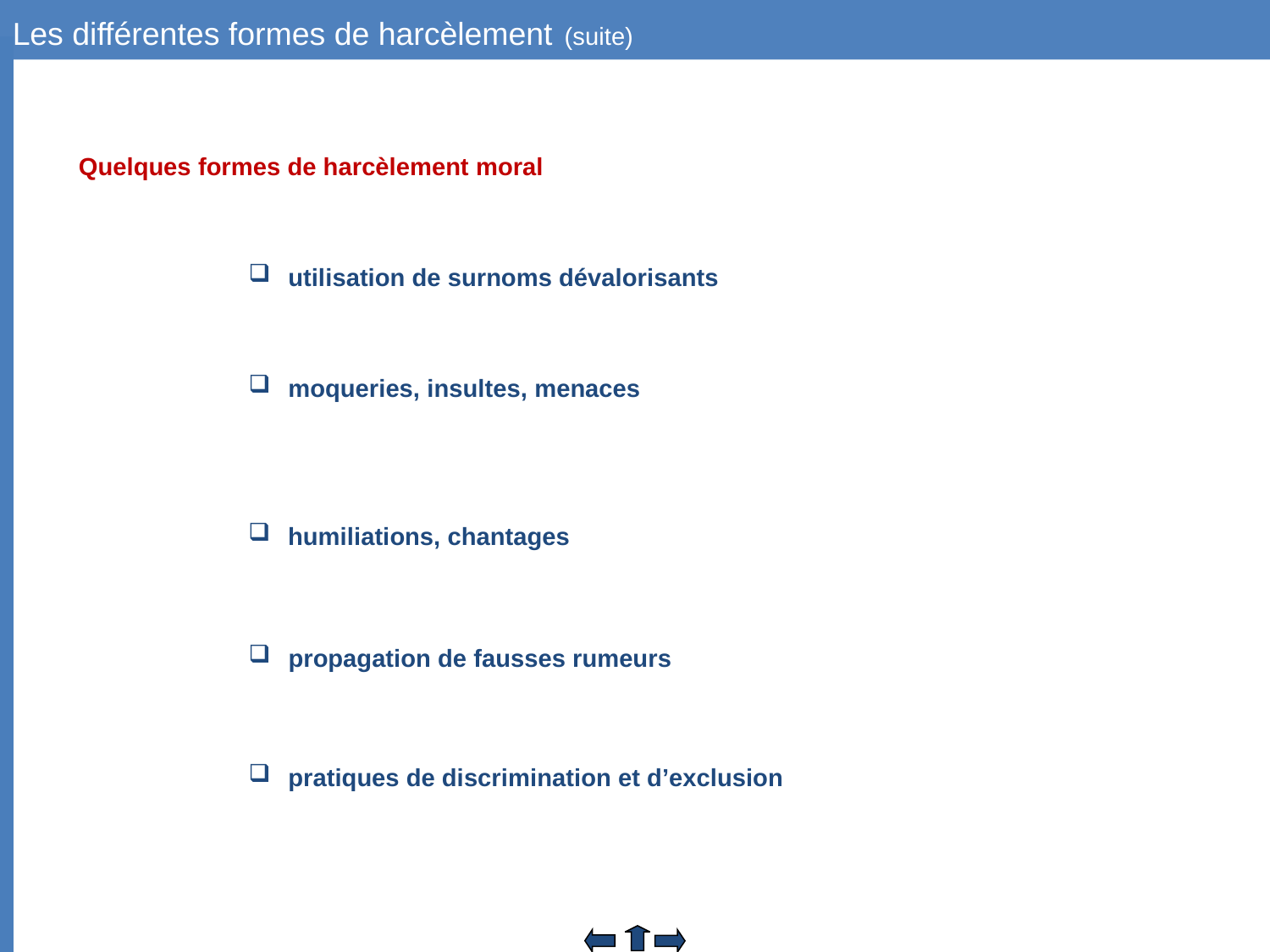

Les différentes formes de harcèlement (suite)
Quelques formes de harcèlement moral
utilisation de surnoms dévalorisants
moqueries, insultes, menaces
humiliations, chantages
propagation de fausses rumeurs
pratiques de discrimination et d’exclusion